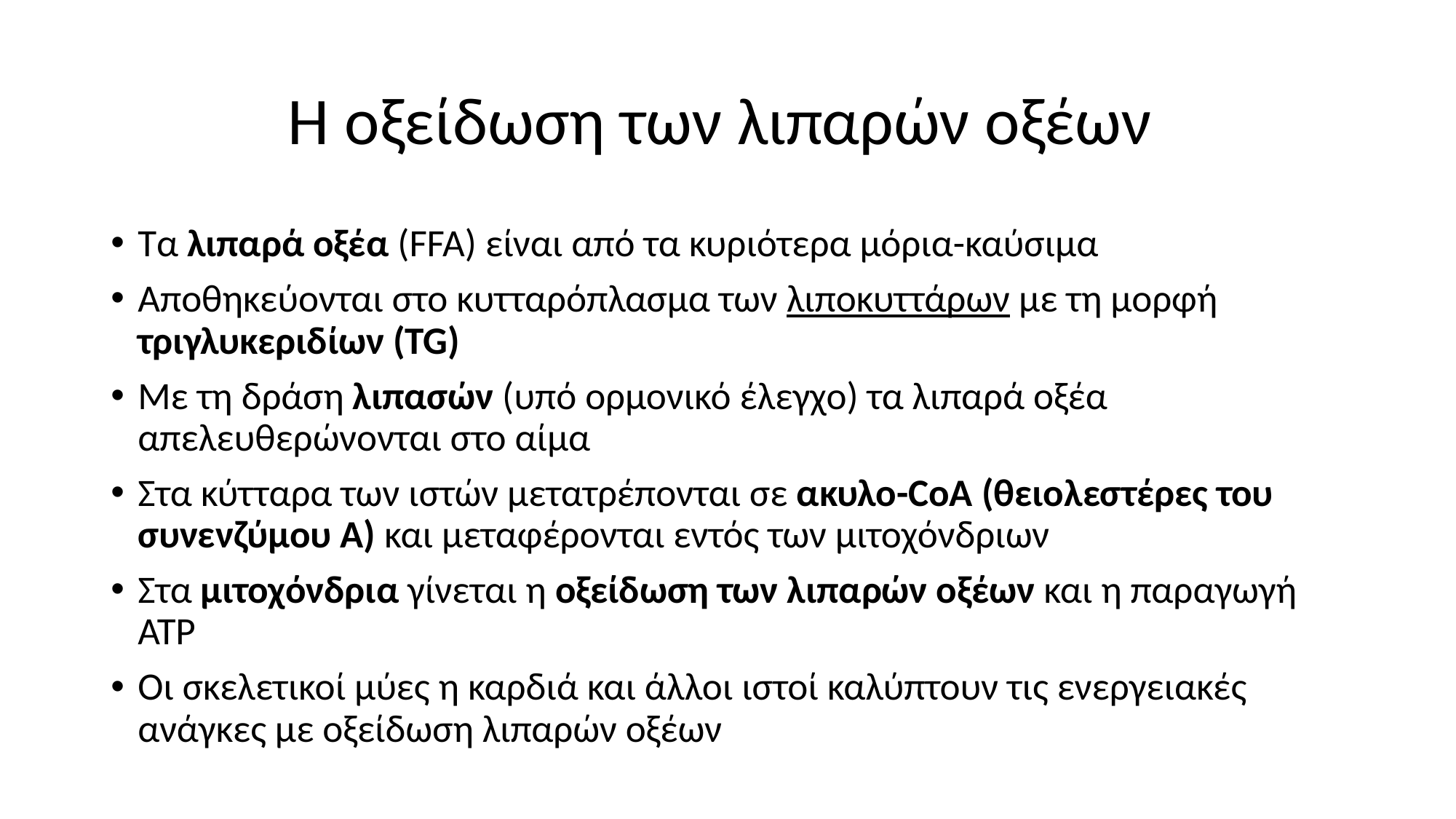

# Η οξείδωση των λιπαρών οξέων
Τα λιπαρά οξέα (FFA) είναι από τα κυριότερα μόρια-καύσιμα
Αποθηκεύονται στο κυτταρόπλασμα των λιποκυττάρων με τη μορφή τριγλυκεριδίων (TG)
Με τη δράση λιπασών (υπό ορμονικό έλεγχο) τα λιπαρά οξέα απελευθερώνονται στο αίμα
Στα κύτταρα των ιστών μετατρέπονται σε ακυλο-CoA (θειολεστέρες του συνενζύμου Α) και μεταφέρονται εντός των μιτοχόνδριων
Στα μιτοχόνδρια γίνεται η οξείδωση των λιπαρών οξέων και η παραγωγή ΑΤΡ
Οι σκελετικοί μύες η καρδιά και άλλοι ιστοί καλύπτουν τις ενεργειακές ανάγκες με οξείδωση λιπαρών οξέων